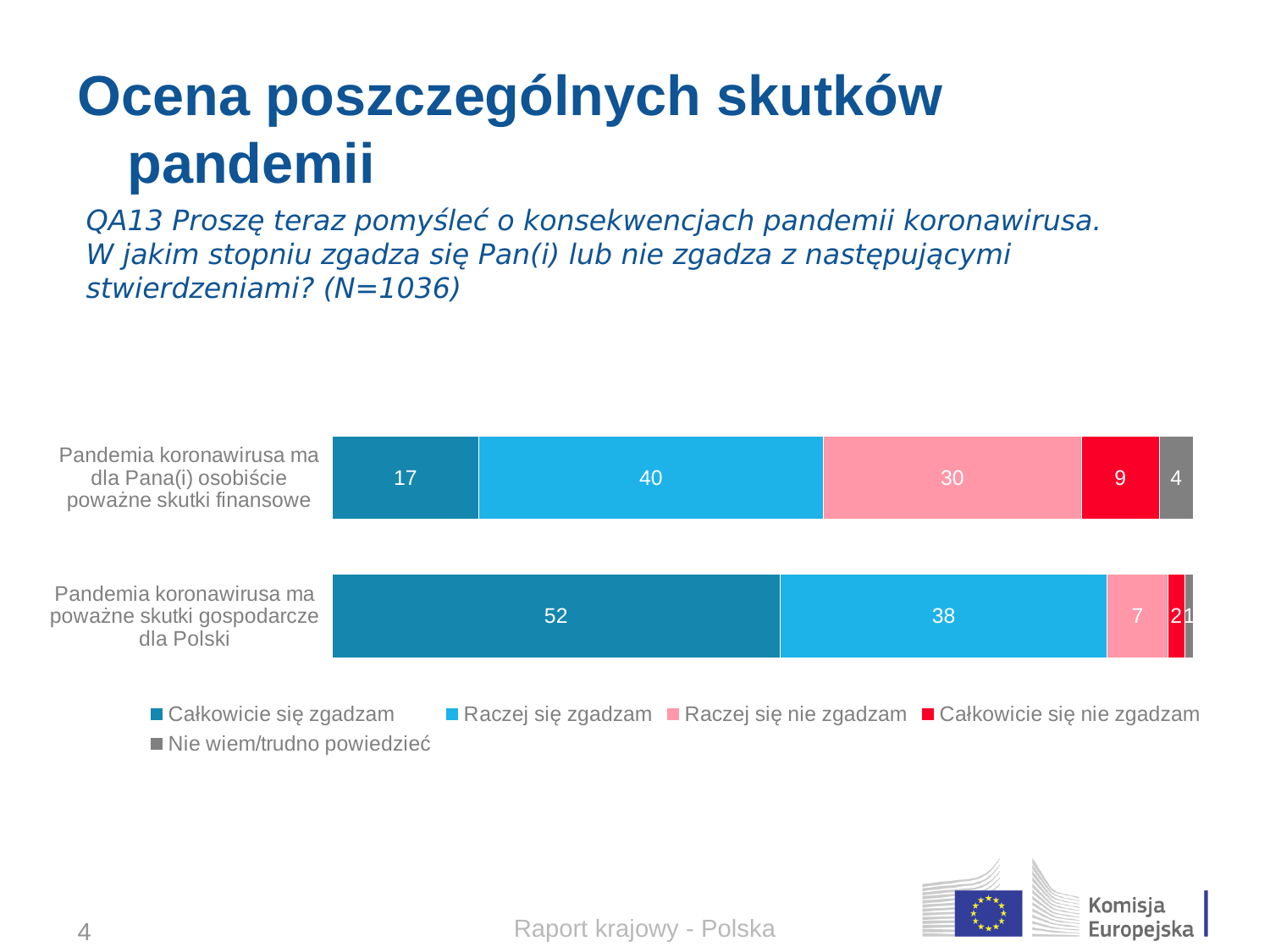

# Ocena poszczególnych skutków pandemii
QA13 Proszę teraz pomyśleć o konsekwencjach pandemii koronawirusa.
W jakim stopniu zgadza się Pan(i) lub nie zgadza z następującymi stwierdzeniami? (N=1036)

### Chart: Title

| Category | Całkowicie się zgadzam | Raczej się zgadzam | Raczej się nie zgadzam | Całkowicie się nie zgadzam | Nie wiem/trudno powiedzieć |
|---|---|---|---|---|---|
| Pandemia koronawirusa ma dla Pana(i) osobiście poważne skutki finansowe | 17.0 | 40.0 | 30.0 | 9.0 | 4.0 |
| Pandemia koronawirusa ma poważne skutki gospodarcze dla Polski | 52.0 | 38.0 | 7.0 | 2.0 | 1.0 |
4
Raport krajowy - Polska